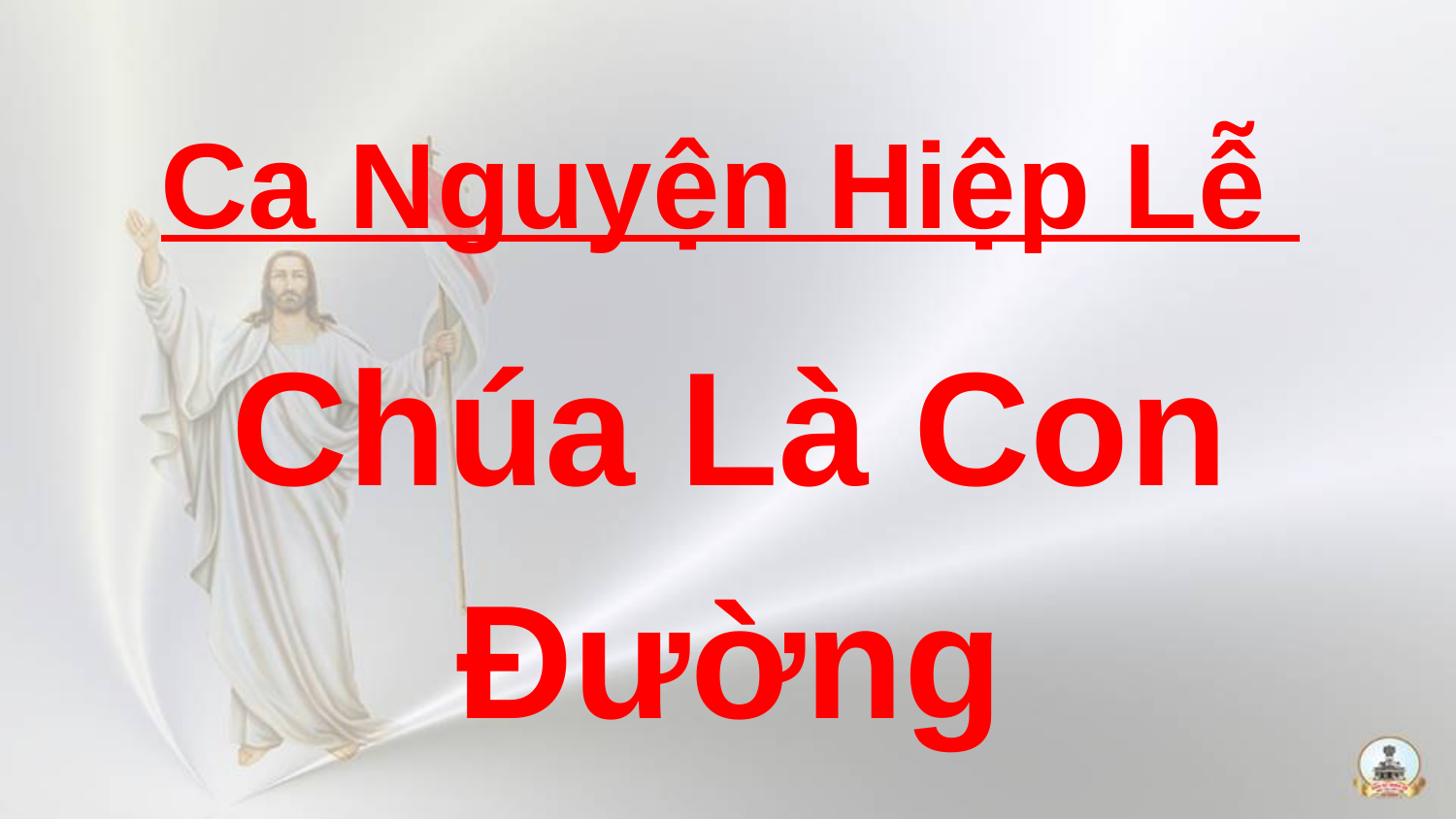

Ca Nguyện Hiệp Lễ
Chúa Là Con Đường
Phanxico